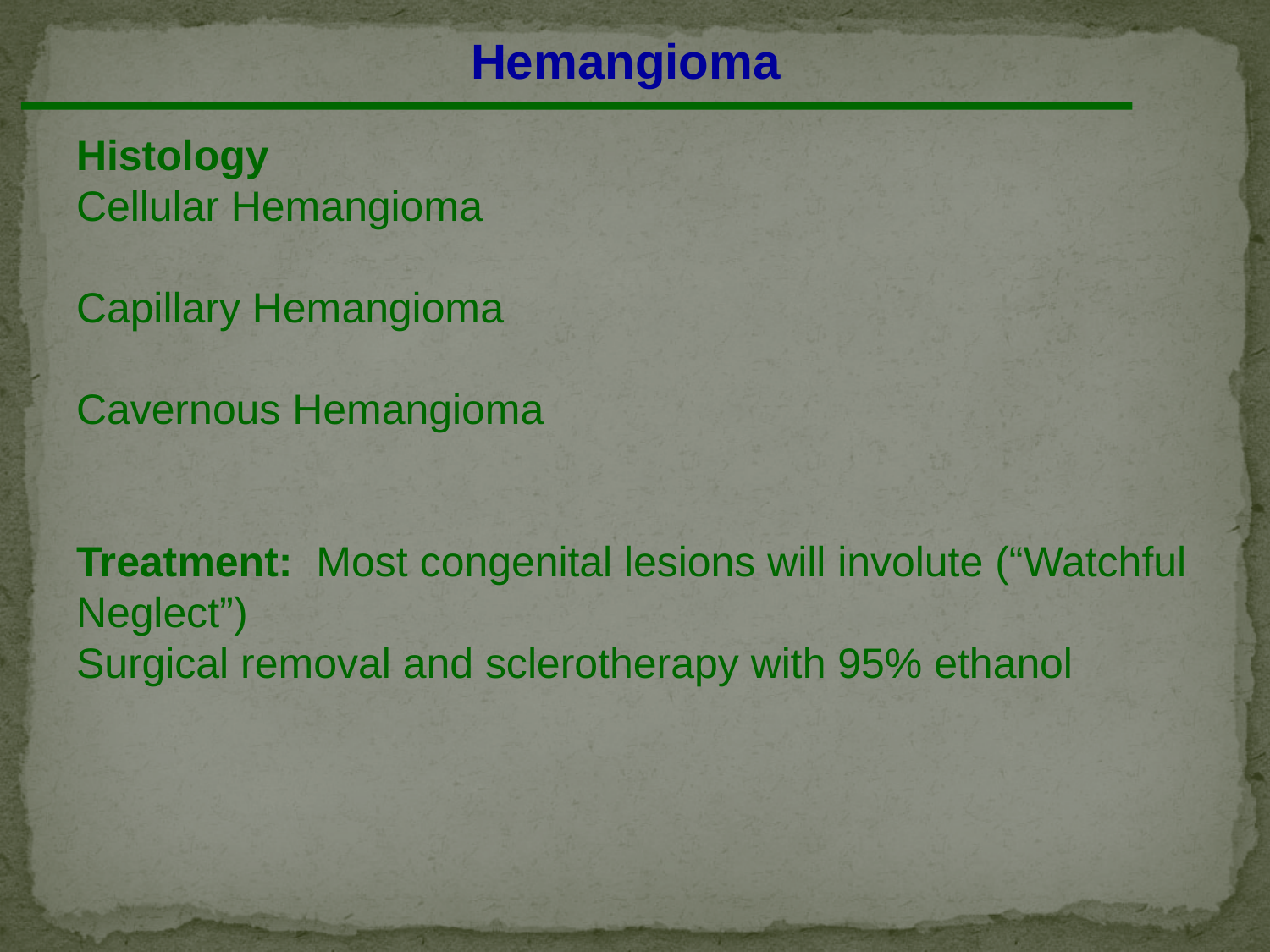

Hemangioma

Histology
Cellular Hemangioma

Capillary Hemangioma

Cavernous Hemangioma

Treatment:  Most congenital lesions will involute (“Watchful
Neglect”)
Surgical removal and sclerotherapy with 95% ethanol